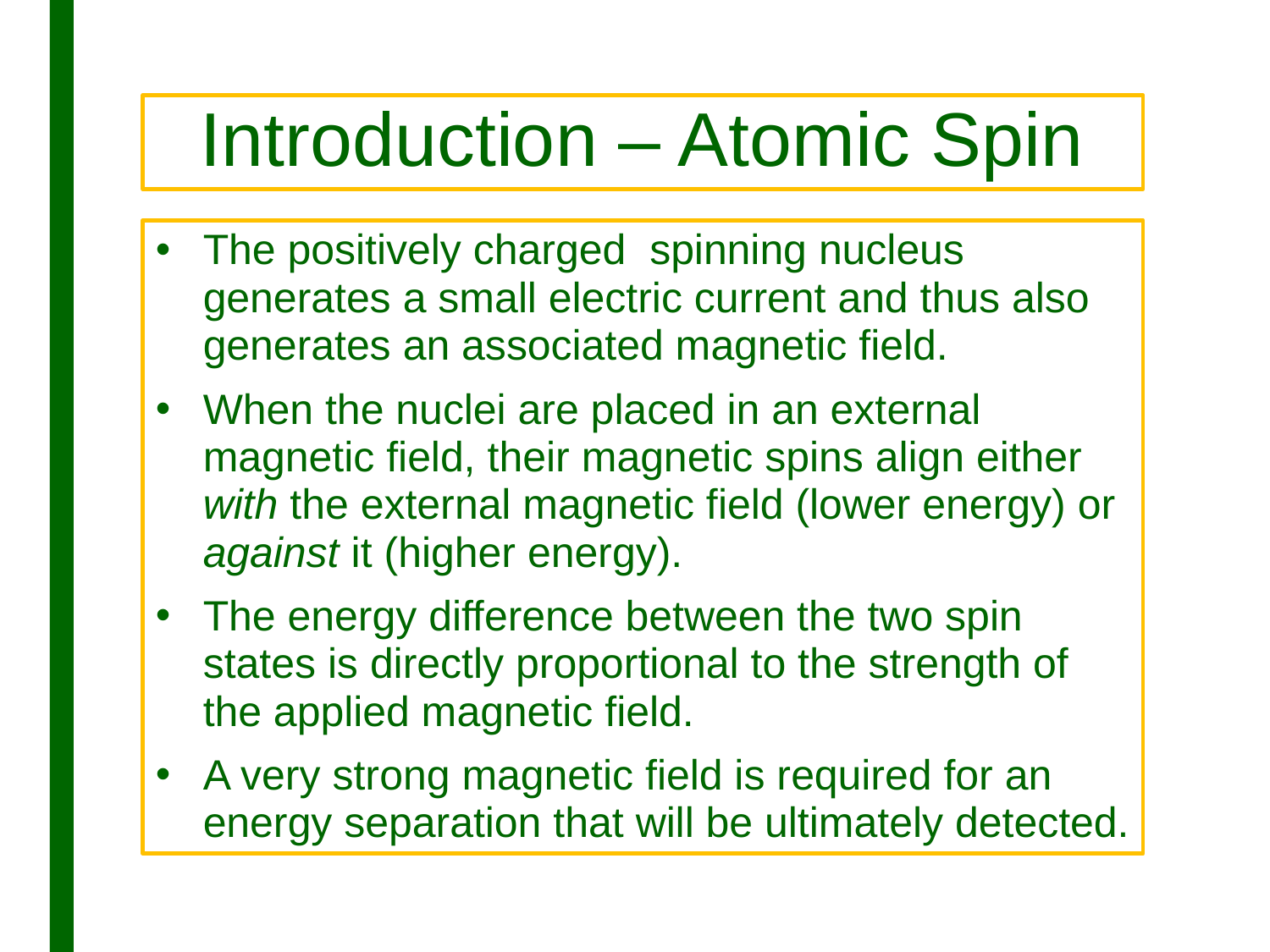

# Introduction – Atomic Spin
The positively charged  spinning nucleus generates a small electric current and thus also generates an associated magnetic field.
When the nuclei are placed in an external magnetic field, their magnetic spins align either with the external magnetic field (lower energy) or against it (higher energy).
The energy difference between the two spin states is directly proportional to the strength of the applied magnetic field.
A very strong magnetic field is required for an energy separation that will be ultimately detected.